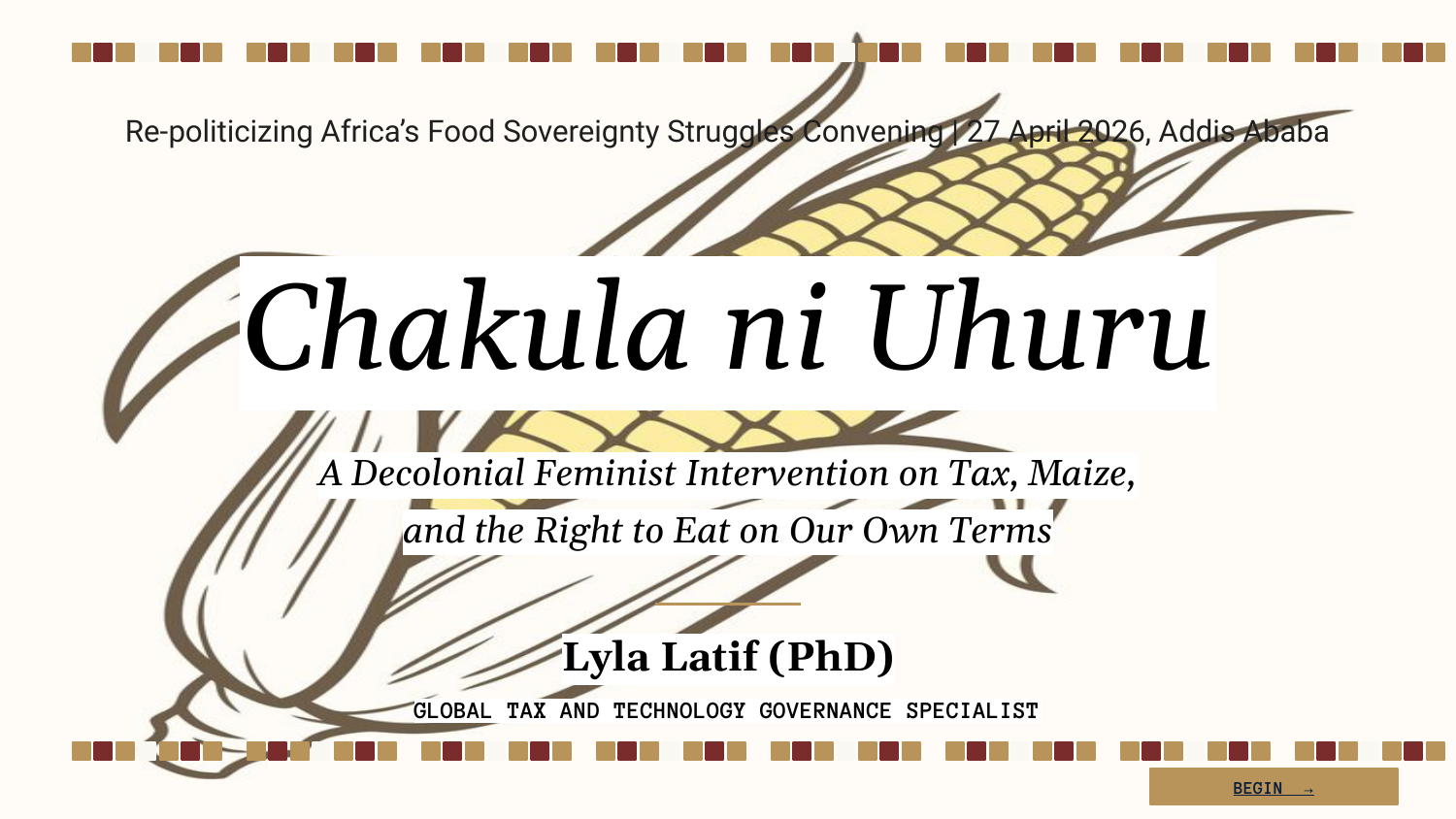

Re-politicizing Africa’s Food Sovereignty Struggles Convening | 27 April 2026, Addis Ababa

Chakula ni Uhuru
A Decolonial Feminist Intervention on Tax, Maize,
and the Right to Eat on Our Own Terms
Lyla Latif (PhD)
GLOBAL TAX AND TECHNOLOGY GOVERNANCE SPECIALIST

BEGIN  →